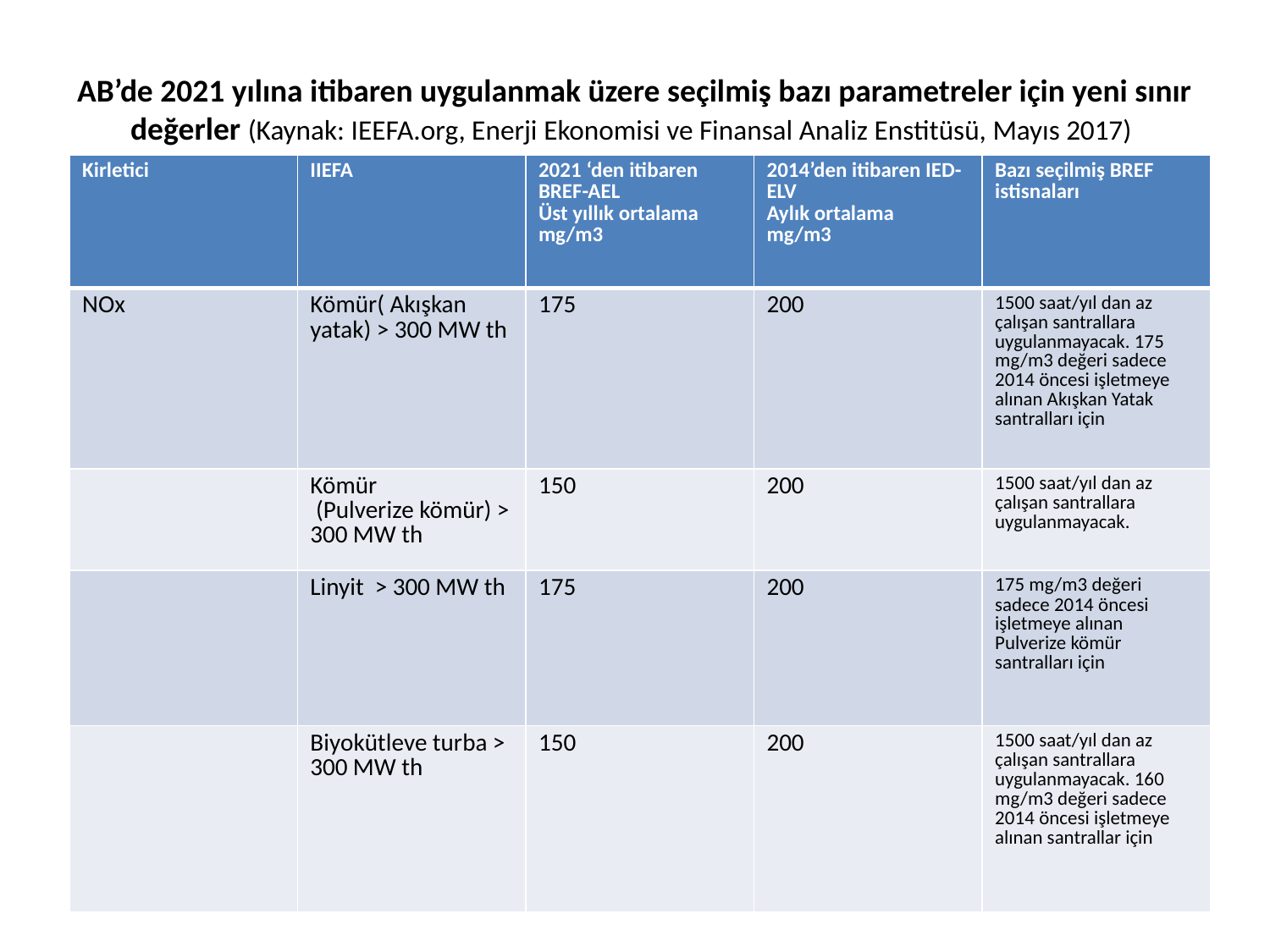

# AB’de 2021 yılına itibaren uygulanmak üzere seçilmiş bazı parametreler için yeni sınır değerler (Kaynak: IEEFA.org, Enerji Ekonomisi ve Finansal Analiz Enstitüsü, Mayıs 2017)
| Kirletici | IIEFA | 2021 ‘den itibaren BREF-AEL Üst yıllık ortalama mg/m3 | 2014’den itibaren IED-ELV Aylık ortalama mg/m3 | Bazı seçilmiş BREF istisnaları |
| --- | --- | --- | --- | --- |
| NOx | Kömür( Akışkan yatak) > 300 MW th | 175 | 200 | 1500 saat/yıl dan az çalışan santrallara uygulanmayacak. 175 mg/m3 değeri sadece 2014 öncesi işletmeye alınan Akışkan Yatak santralları için |
|  | Kömür (Pulverize kömür) > 300 MW th | 150 | 200 | 1500 saat/yıl dan az çalışan santrallara uygulanmayacak. |
|  | Linyit > 300 MW th | 175 | 200 | 175 mg/m3 değeri sadece 2014 öncesi işletmeye alınan Pulverize kömür santralları için |
|  | Biyokütleve turba > 300 MW th | 150 | 200 | 1500 saat/yıl dan az çalışan santrallara uygulanmayacak. 160 mg/m3 değeri sadece 2014 öncesi işletmeye alınan santrallar için |